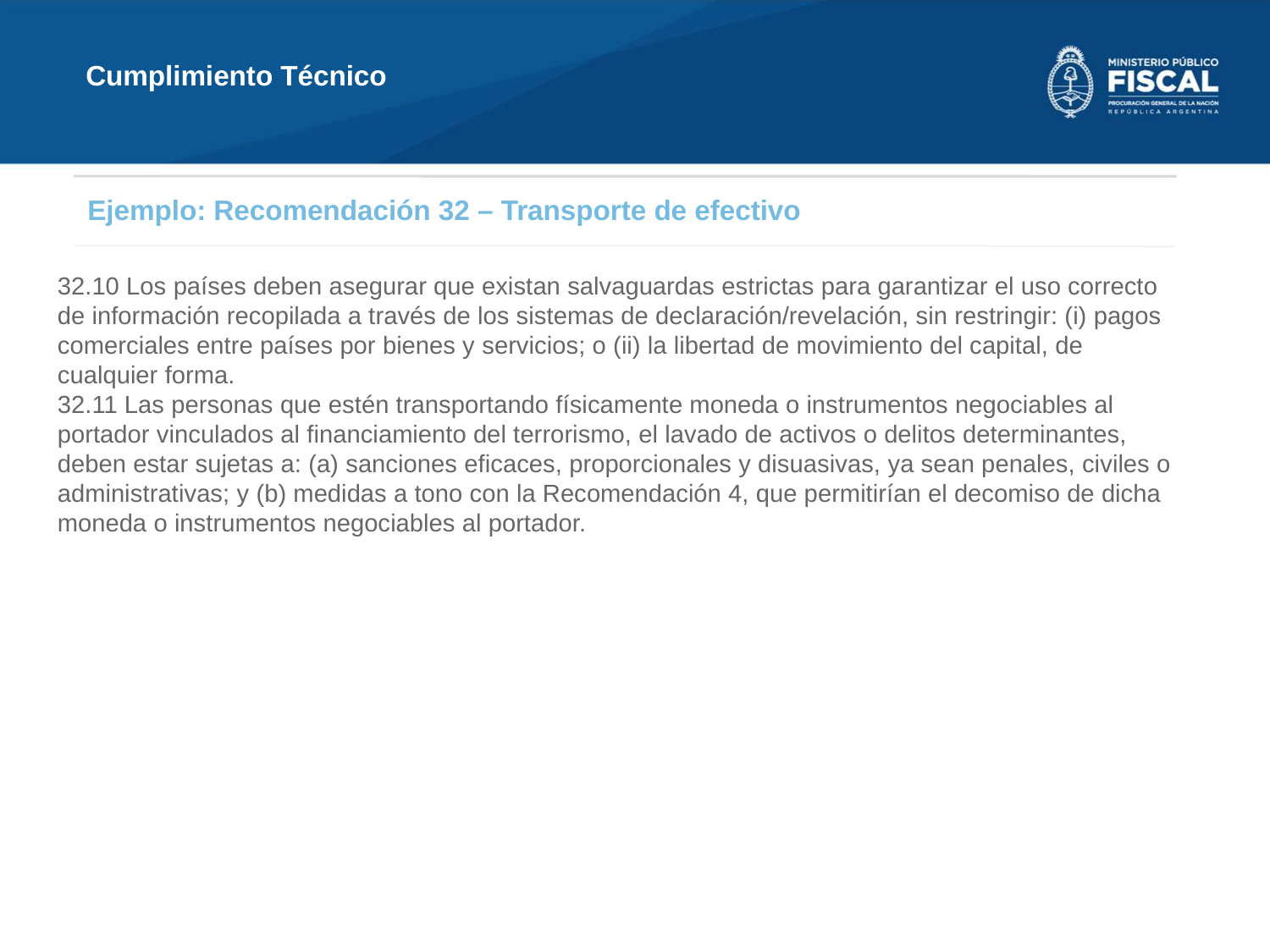

Cumplimiento Técnico

Ejemplo: Recomendación 32 – Transporte de efectivo

32.10 Los países deben asegurar que existan salvaguardas estrictas para garantizar el uso correcto de información recopilada a través de los sistemas de declaración/revelación, sin restringir: (i) pagos comerciales entre países por bienes y servicios; o (ii) la libertad de movimiento del capital, de cualquier forma.
32.11 Las personas que estén transportando físicamente moneda o instrumentos negociables al portador vinculados al financiamiento del terrorismo, el lavado de activos o delitos determinantes, deben estar sujetas a: (a) sanciones eficaces, proporcionales y disuasivas, ya sean penales, civiles o administrativas; y (b) medidas a tono con la Recomendación 4, que permitirían el decomiso de dicha moneda o instrumentos negociables al portador.